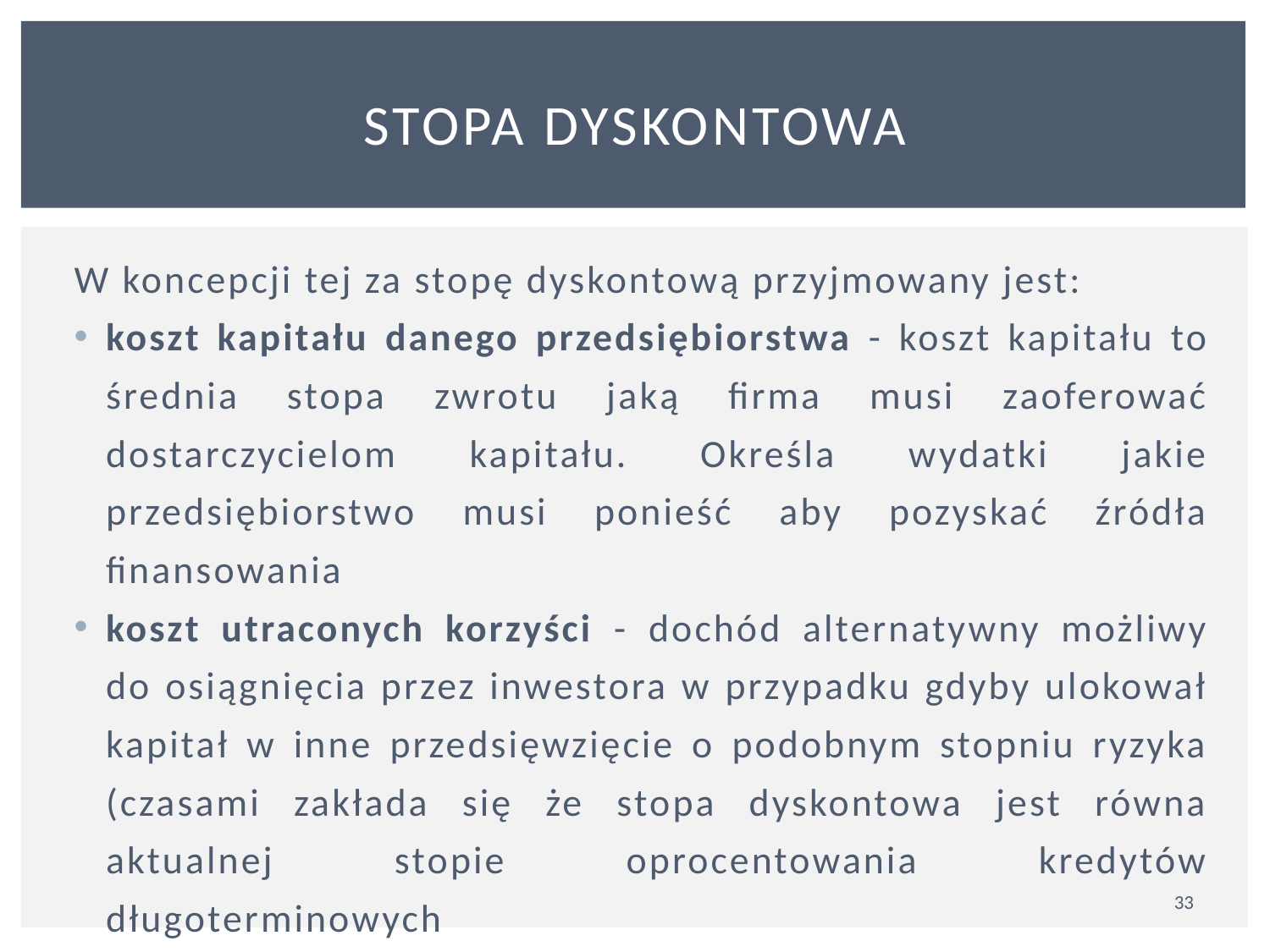

# Stopa dyskontowa
W koncepcji tej za stopę dyskontową przyjmowany jest:
koszt kapitału danego przedsiębiorstwa - koszt kapitału to średnia stopa zwrotu jaką firma musi zaoferować dostarczycielom kapitału. Określa wydatki jakie przedsiębiorstwo musi ponieść aby pozyskać źródła finansowania
koszt utraconych korzyści - dochód alternatywny możliwy do osiągnięcia przez inwestora w przypadku gdyby ulokował kapitał w inne przedsięwzięcie o podobnym stopniu ryzyka (czasami zakłada się że stopa dyskontowa jest równa aktualnej stopie oprocentowania kredytów długoterminowych

33